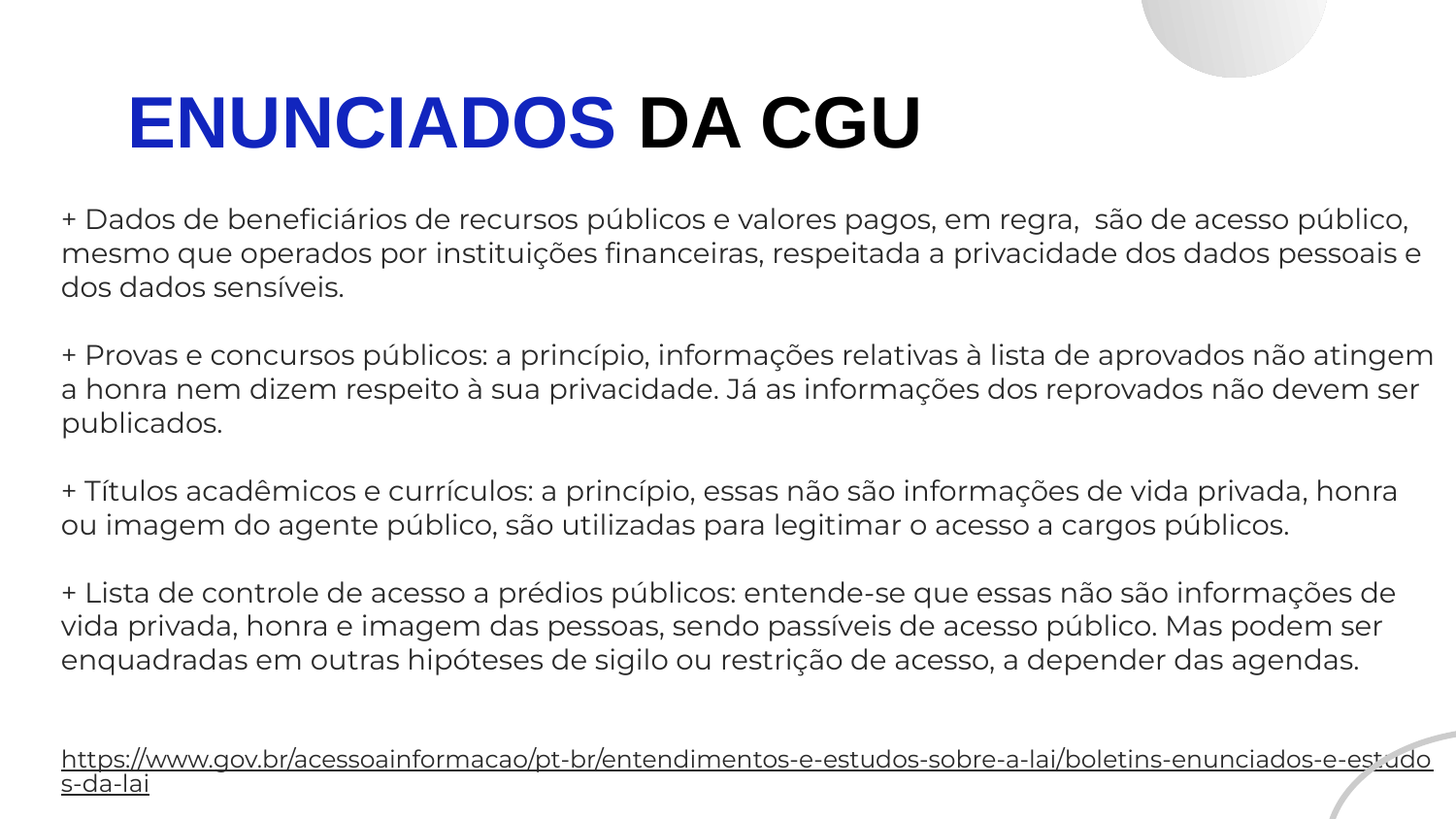

ENUNCIADOS DA CGU

+ Dados de beneficiários de recursos públicos e valores pagos, em regra,  são de acesso público,
mesmo que operados por instituições financeiras, respeitada a privacidade dos dados pessoais e
dos dados sensíveis.

+ Provas e concursos públicos: a princípio, informações relativas à lista de aprovados não atingem
a honra nem dizem respeito à sua privacidade. Já as informações dos reprovados não devem ser
publicados.

+ Títulos acadêmicos e currículos: a princípio, essas não são informações de vida privada, honra
ou imagem do agente público, são utilizadas para legitimar o acesso a cargos públicos.

+ Lista de controle de acesso a prédios públicos: entende-se que essas não são informações de
vida privada, honra e imagem das pessoas, sendo passíveis de acesso público. Mas podem ser
enquadradas em outras hipóteses de sigilo ou restrição de acesso, a depender das agendas.

https://www.gov.br/acessoainformacao/pt-br/entendimentos-e-estudos-sobre-a-lai/boletins-enunciados-e-estudos-da-lai